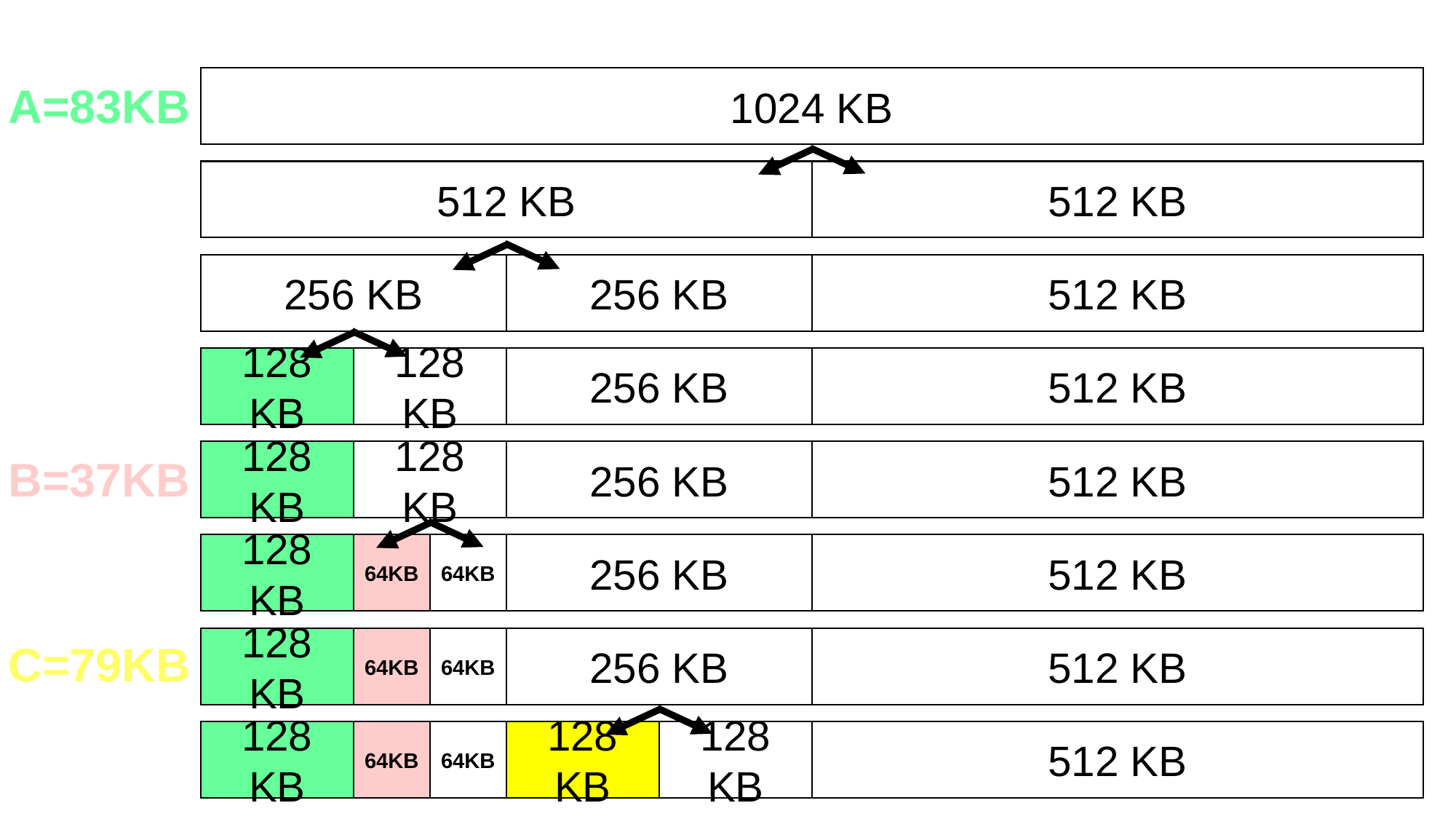

1024 KB
A=83KB
512 KB
512 KB
256 KB
256 KB
512 KB
128 KB
128 KB
256 KB
512 KB
128 KB
128 KB
256 KB
512 KB
B=37KB
128 KB
64KB
64KB
256 KB
512 KB
128 KB
64KB
64KB
256 KB
512 KB
C=79KB
128 KB
64KB
64KB
128 KB
128 KB
512 KB